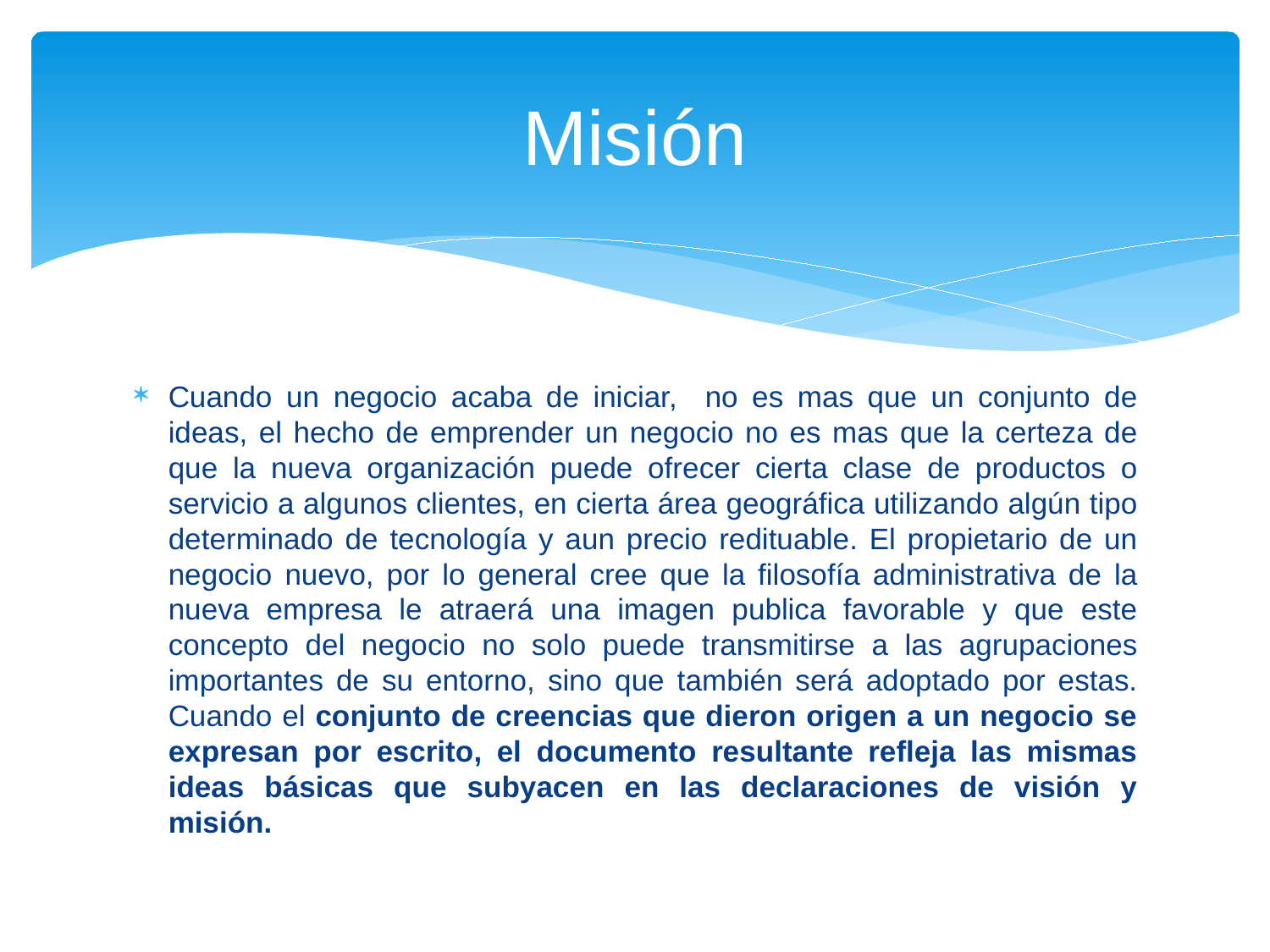

# Misión
Cuando un negocio acaba de iniciar,  no es mas que un conjunto de ideas, el hecho de emprender un negocio no es mas que la certeza de que la nueva organización puede ofrecer cierta clase de productos o servicio a algunos clientes, en cierta área geográfica utilizando algún tipo determinado de tecnología y aun precio redituable. El propietario de un negocio nuevo, por lo general cree que la filosofía administrativa de la nueva empresa le atraerá una imagen publica favorable y que este concepto del negocio no solo puede transmitirse a las agrupaciones importantes de su entorno, sino que también será adoptado por estas. Cuando el conjunto de creencias que dieron origen a un negocio se expresan por escrito, el documento resultante refleja las mismas ideas básicas que subyacen en las declaraciones de visión y misión.